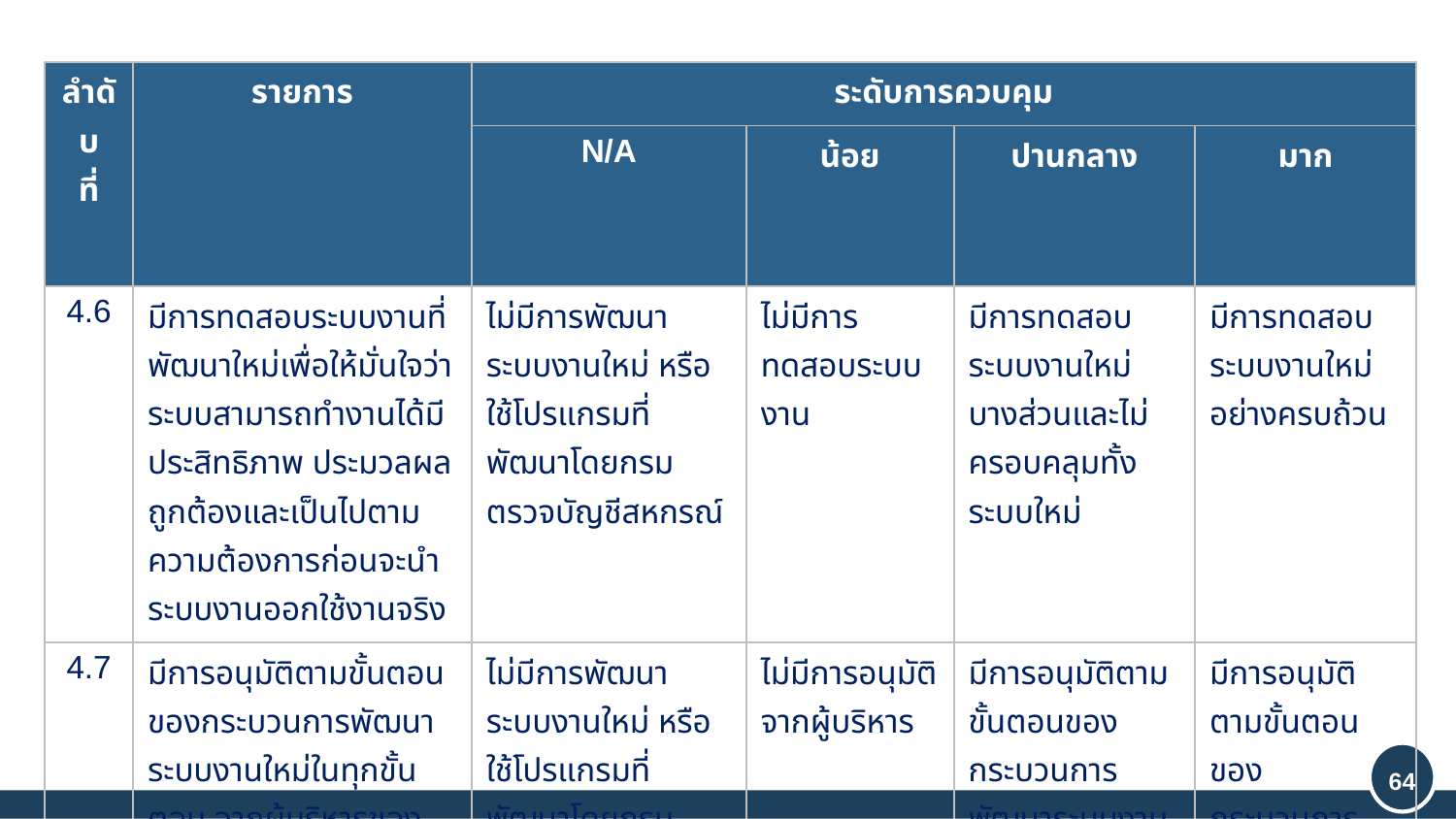

| ลำดับ ที่ | รายการ | ระดับการควบคุม |  |  |  |
| --- | --- | --- | --- | --- | --- |
|  |  | N/A | น้อย | ปานกลาง | มาก |
| 4.6 | มีการทดสอบระบบงานที่พัฒนาใหม่เพื่อให้มั่นใจว่าระบบสามารถทำงานได้มีประสิทธิภาพ ประมวลผลถูกต้องและเป็นไปตามความต้องการก่อนจะนำระบบงานออกใช้งานจริง | ไม่มีการพัฒนาระบบงานใหม่ หรือใช้โปรแกรมที่พัฒนาโดยกรมตรวจบัญชีสหกรณ์ | ไม่มีการทดสอบระบบงาน | มีการทดสอบระบบงานใหม่บางส่วนและไม่ครอบคลุมทั้งระบบใหม่ | มีการทดสอบระบบงานใหม่อย่างครบถ้วน |
| 4.7 | มีการอนุมัติตามขั้นตอนของกระบวนการพัฒนาระบบงานใหม่ในทุกขั้นตอน จากผู้บริหารของสหกรณ์ | ไม่มีการพัฒนาระบบงานใหม่ หรือใช้โปรแกรมที่พัฒนาโดยกรมตรวจบัญชีสหกรณ์ | ไม่มีการอนุมัติจากผู้บริหาร | มีการอนุมัติตามขั้นตอนของกระบวนการพัฒนาระบบงานใหม่ แต่ไม่ครบถ้วนทุกขั้นตอน | มีการอนุมัติตามขั้นตอนของกระบวนการพัฒนาระบบงานใหม่ทุกขั้นตอน |